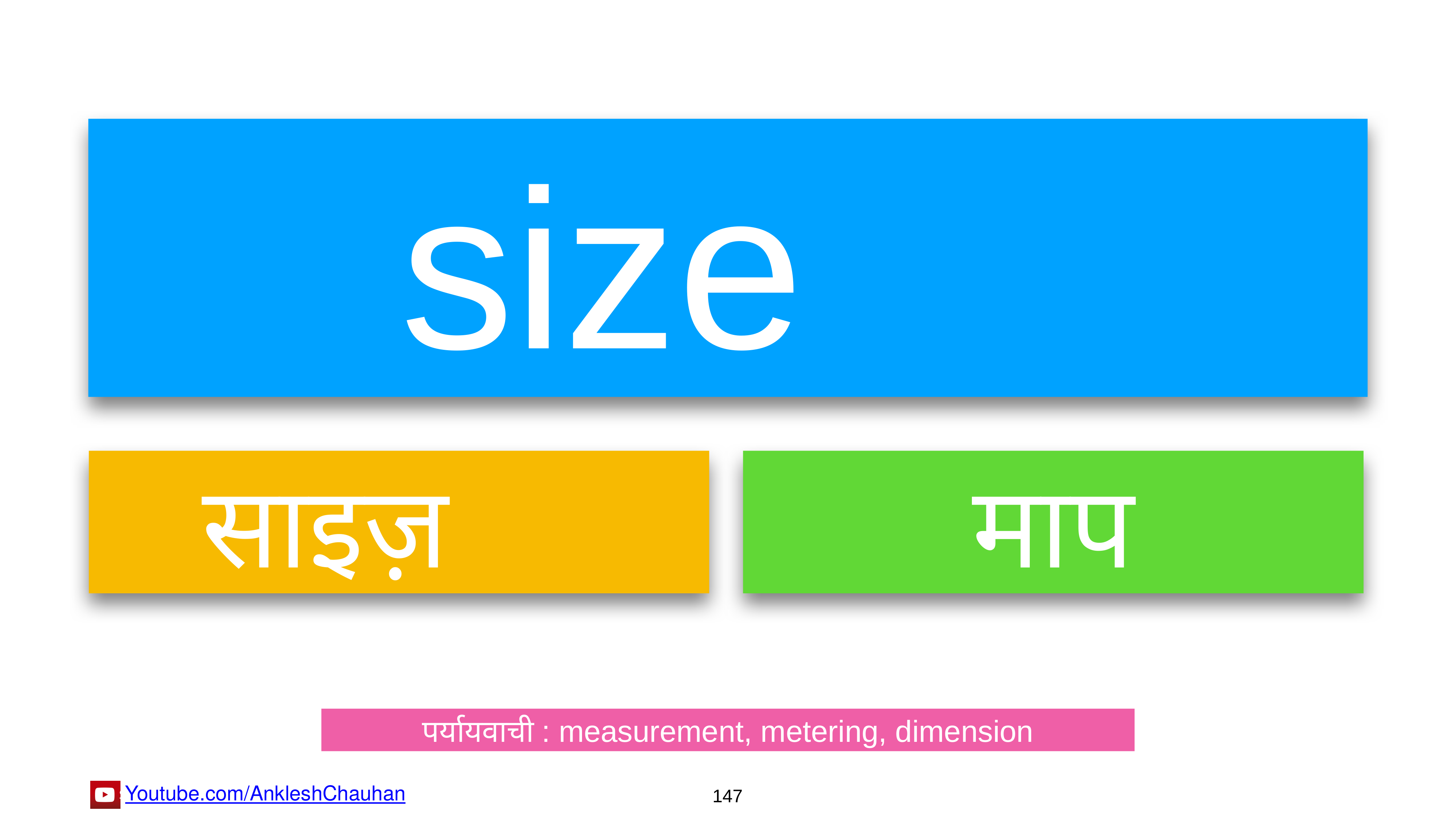

size
साइज़
माप
पर्यायवाची : measurement, metering, dimension
147